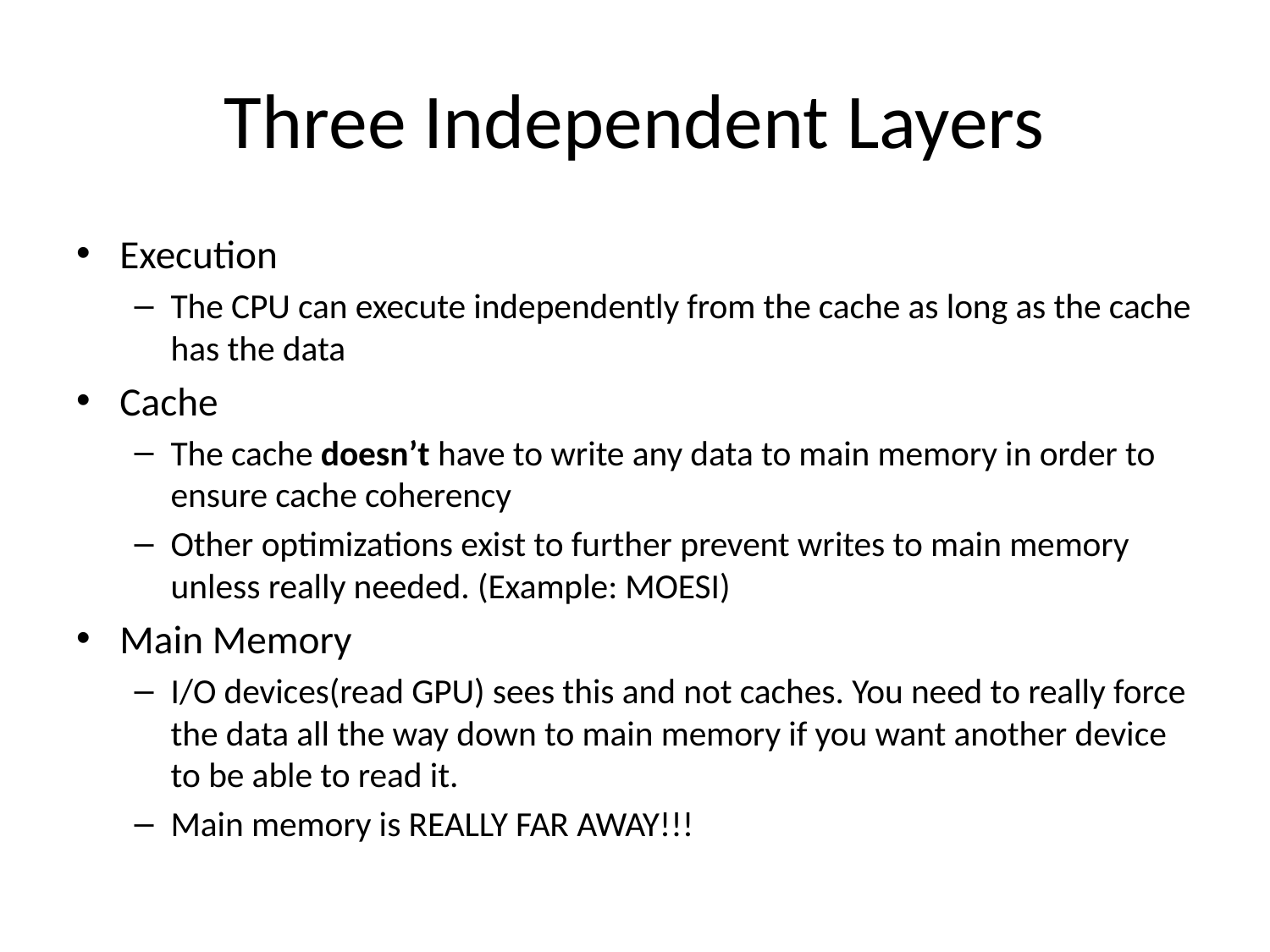

# Three Independent Layers
Execution
The CPU can execute independently from the cache as long as the cache has the data
Cache
The cache doesn’t have to write any data to main memory in order to ensure cache coherency
Other optimizations exist to further prevent writes to main memory unless really needed. (Example: MOESI)
Main Memory
I/O devices(read GPU) sees this and not caches. You need to really force the data all the way down to main memory if you want another device to be able to read it.
Main memory is REALLY FAR AWAY!!!